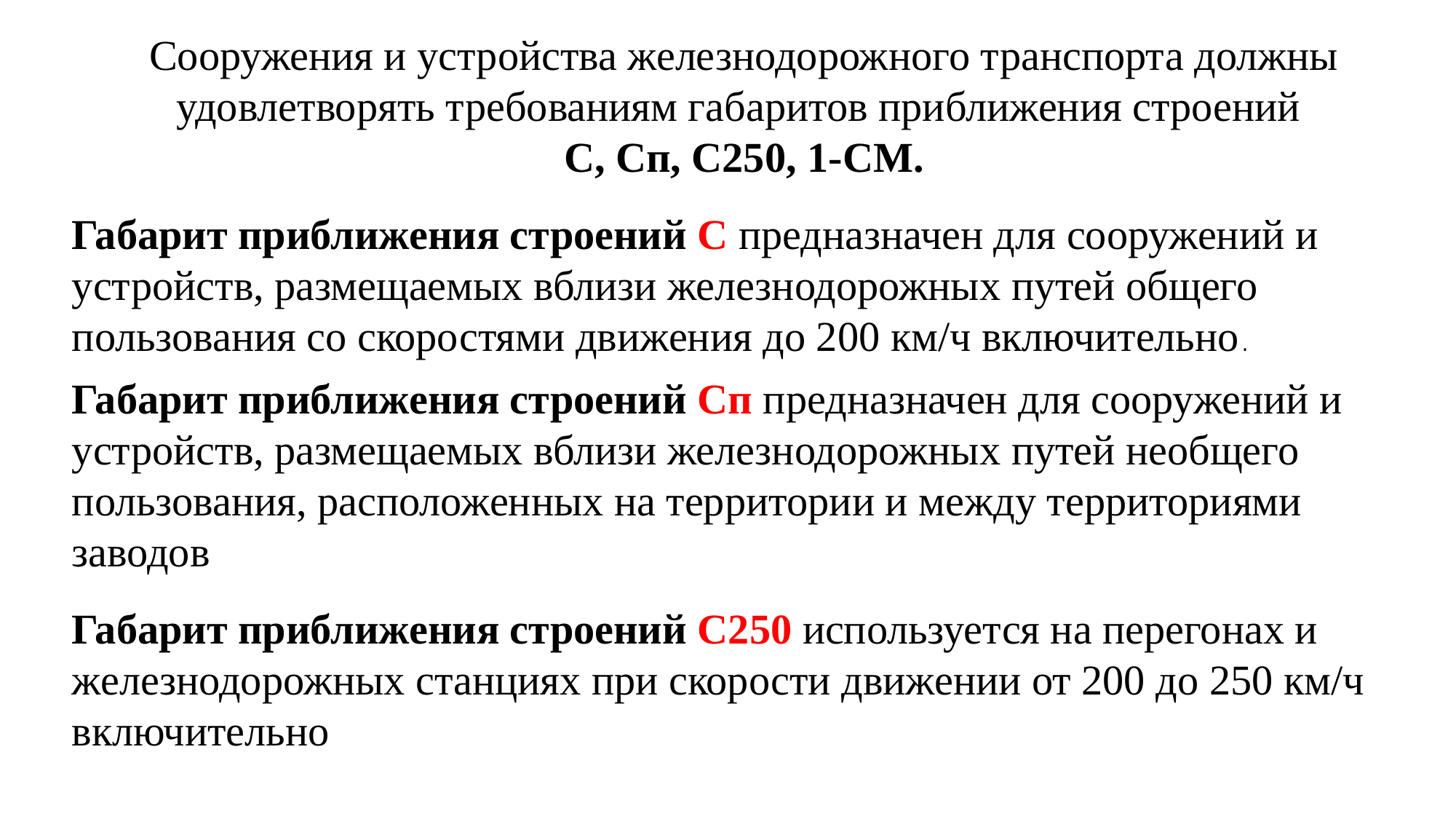

Сооружения и устройства железнодорожного транспорта должны удовлетворять требованиям габаритов приближения строений
С, Сп, С250, 1-СМ.
Габарит приближения строений С предназначен для сооружений и устройств, размещаемых вблизи железнодорожных путей общего пользования со скоростями движения до 200 км/ч включительно.
Габарит приближения строений Сп предназначен для сооружений и устройств, размещаемых вблизи железнодорожных путей необщего пользования, расположенных на территории и между территориями заводов
Габарит приближения строений С250 используется на перегонах и железнодорожных станциях при скорости движении от 200 до 250 км/ч включительно